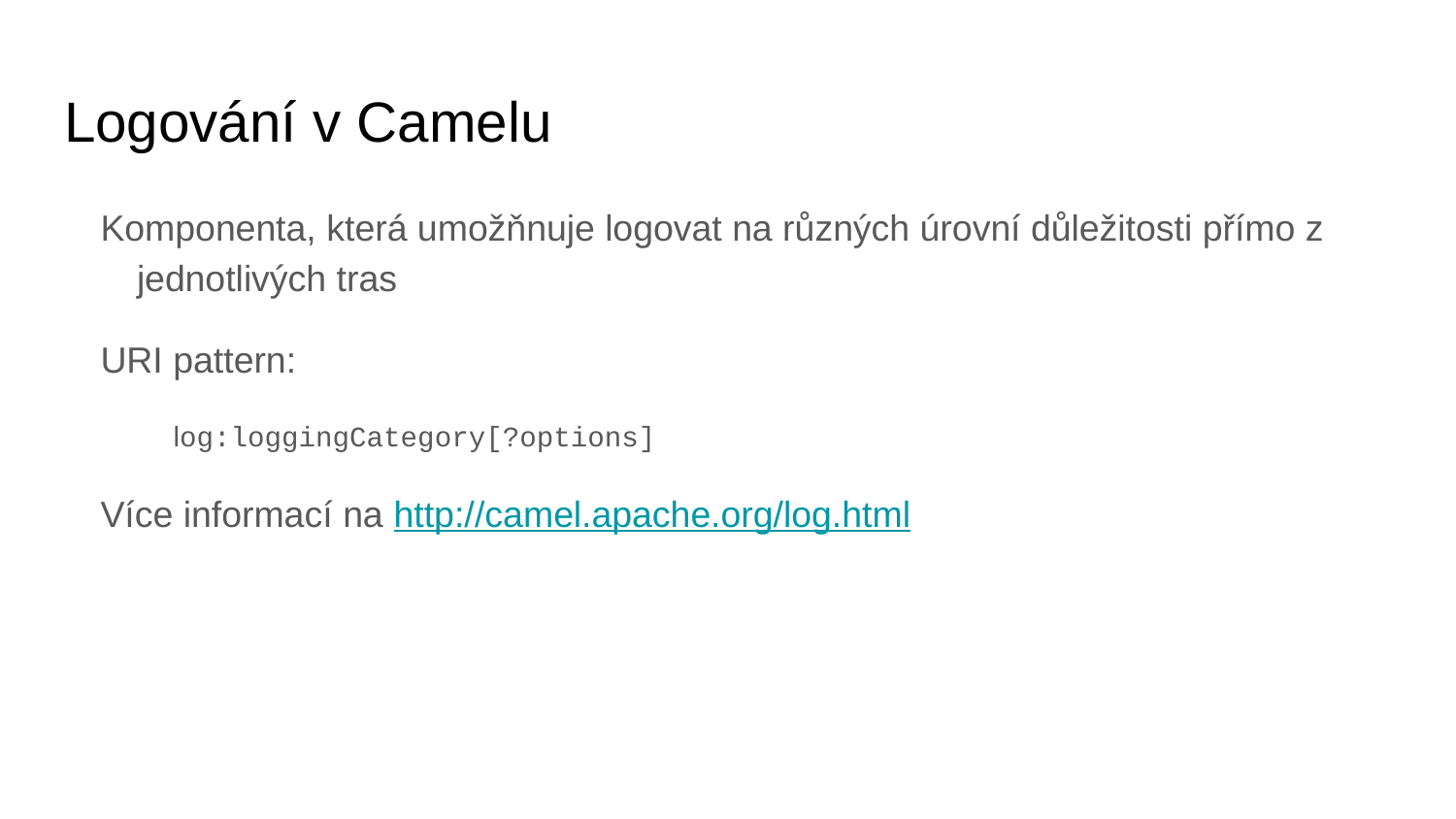

# Logování v Camelu
Komponenta, která umožňnuje logovat na různých úrovní důležitosti přímo z jednotlivých tras
URI pattern:
log:loggingCategory[?options]
Více informací na http://camel.apache.org/log.html